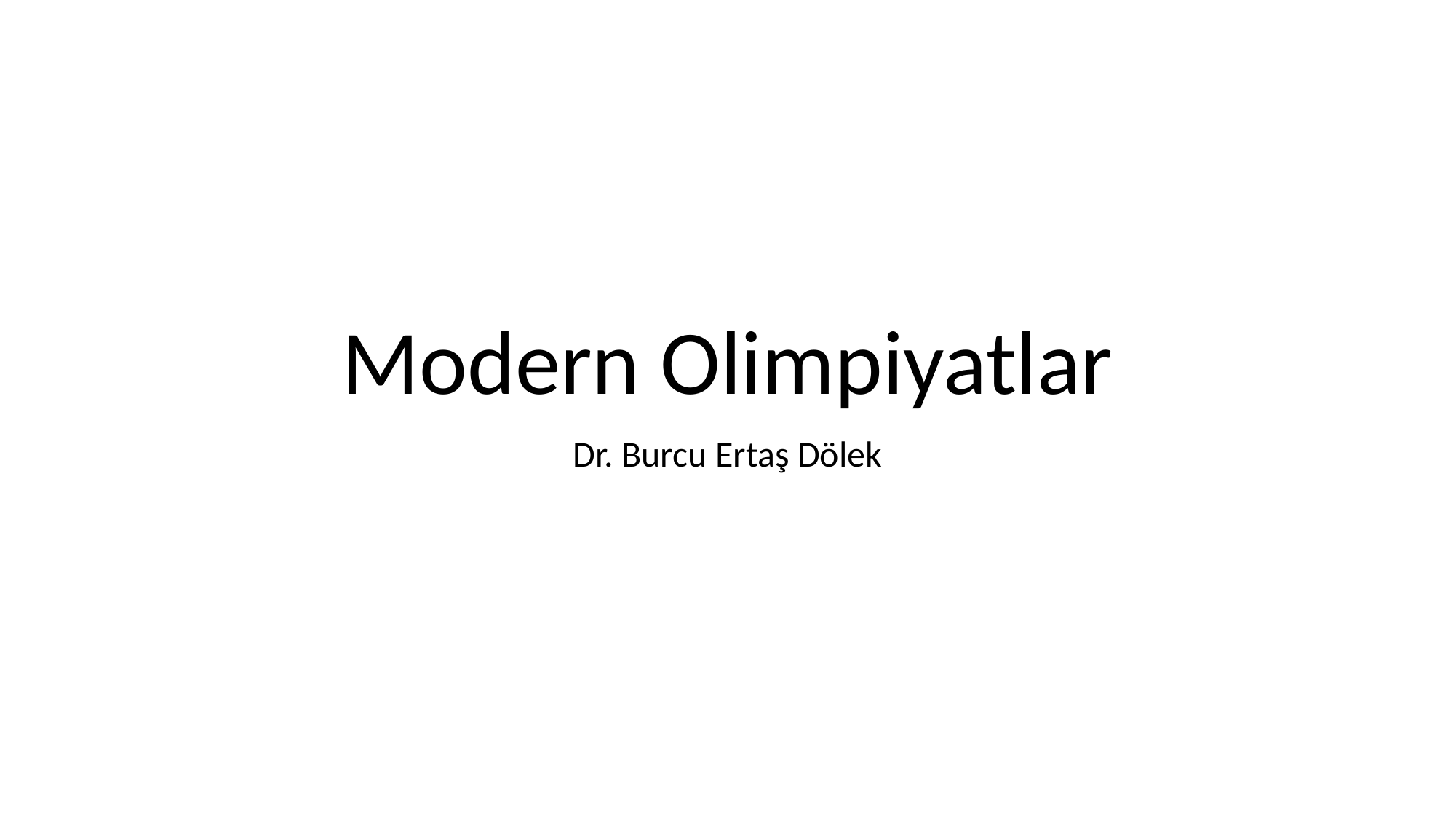

# Modern Olimpiyatlar
Dr. Burcu Ertaş Dölek